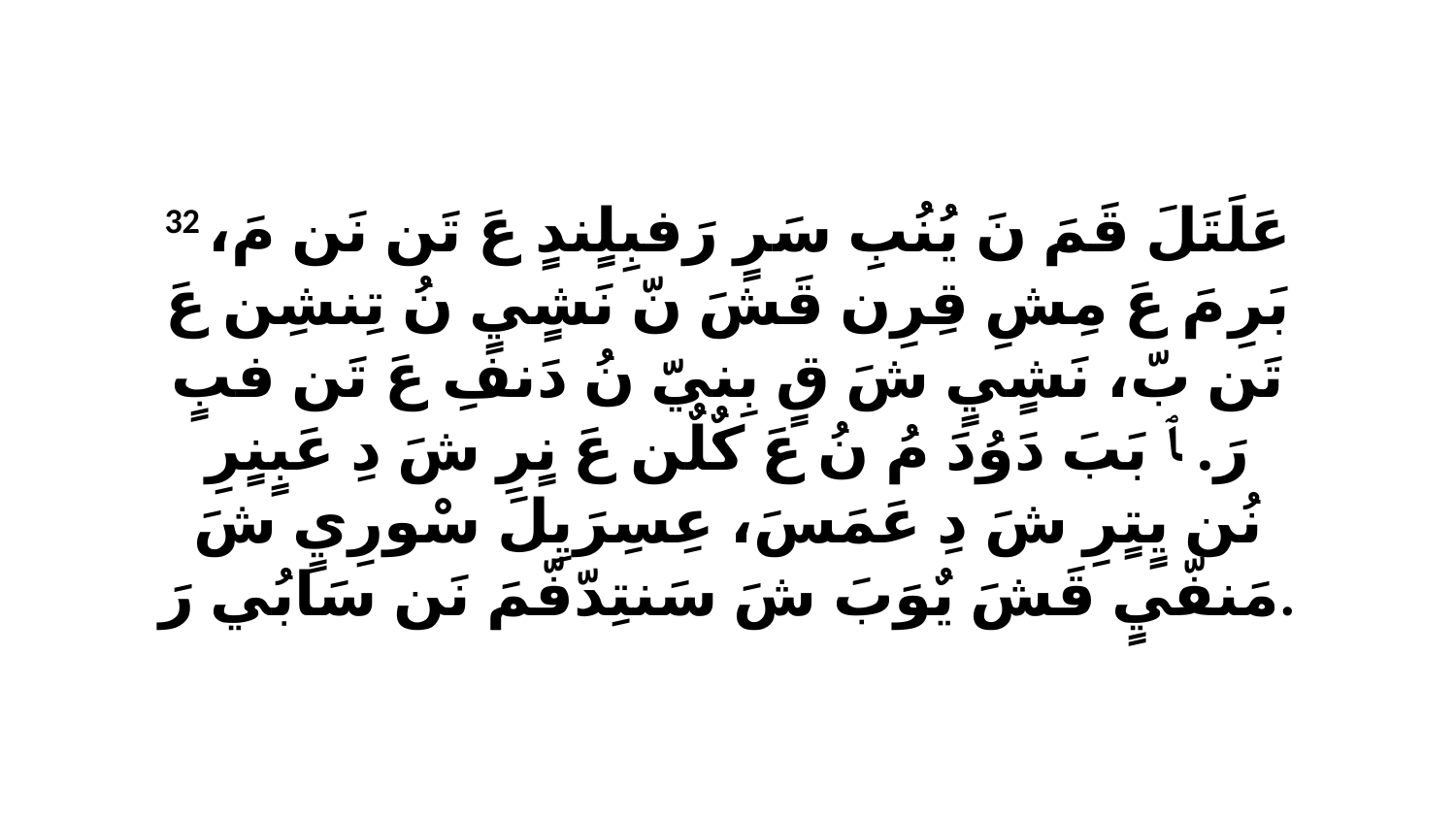

32 عَلَتَلَ قَمَ نَ يُنُبِ سَرٍ رَفبِلٍندٍ عَ تَن نَن مَ، بَرِ مَ عَ مِشِ قِرِن قَشَ نّ نَشٍيٍ نُ تِنشِن عَ تَن بّ، نَشٍيٍ شَ قٍ بِنيّ نُ دَنفِ عَ تَن فبٍ رَ. ﭑ بَبَ دَوُدَ مُ نُ عَ كٌلٌن عَ نٍرِ شَ دِ عَبٍنٍرِ نُن يٍتٍرِ شَ دِ عَمَسَ، عِسِرَيِلَ سْورِيٍ شَ مَنفّيٍ قَشَ يٌوَبَ شَ سَنتِدّفّمَ نَن سَابُي رَ.